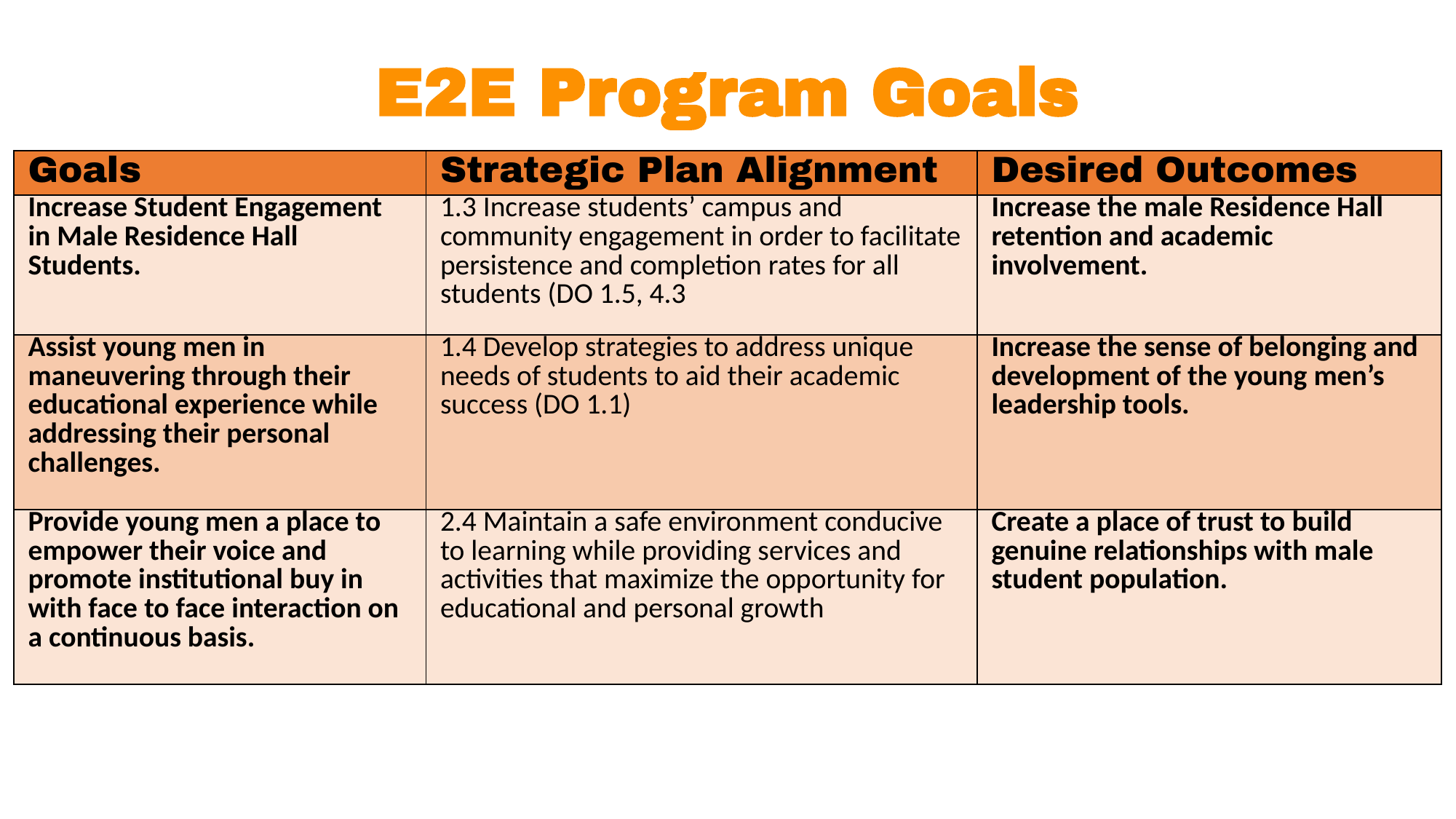

# E2E Program Goals
| Goals | Strategic Plan Alignment | Desired Outcomes |
| --- | --- | --- |
| Increase Student Engagement in Male Residence Hall Students. | 1.3 Increase students’ campus and community engagement in order to facilitate persistence and completion rates for all students (DO 1.5, 4.3 | Increase the male Residence Hall retention and academic involvement. |
| Assist young men in maneuvering through their educational experience while addressing their personal challenges. | 1.4 Develop strategies to address unique needs of students to aid their academic success (DO 1.1) | Increase the sense of belonging and development of the young men’s leadership tools. |
| Provide young men a place to empower their voice and promote institutional buy in with face to face interaction on a continuous basis. | 2.4 Maintain a safe environment conducive to learning while providing services and activities that maximize the opportunity for educational and personal growth | Create a place of trust to build genuine relationships with male student population. |